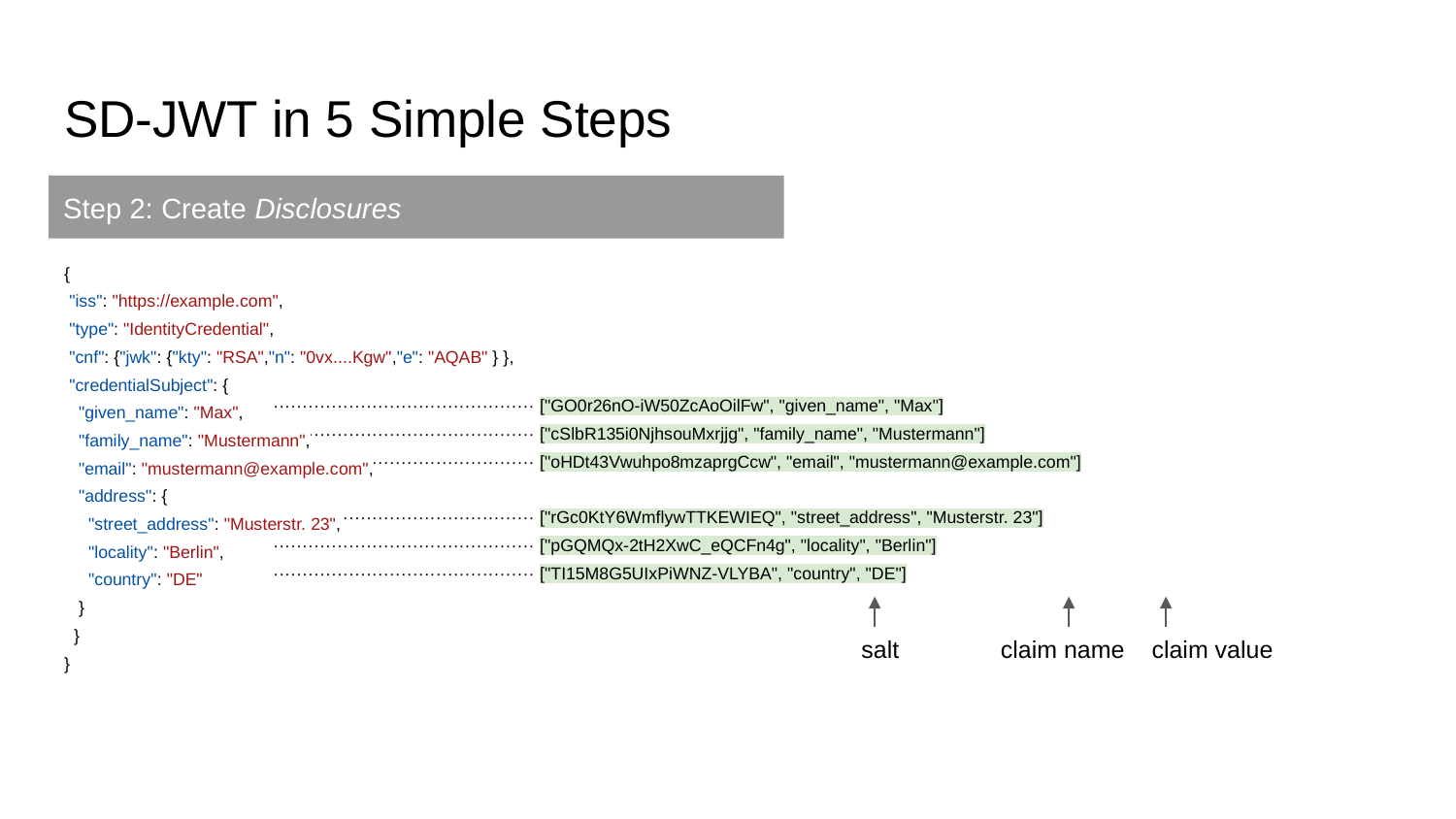

# SD-JWT in 5 Simple Steps
Step 2: Create Disclosures
{
 "iss": "https://example.com",
 "type": "IdentityCredential",
 "cnf": {"jwk": {"kty": "RSA","n": "0vx....Kgw","e": "AQAB" } },
 "credentialSubject": {
   "given_name": "Max",
   "family_name": "Mustermann",
   "email": "mustermann@example.com",
   "address": {
     "street_address": "Musterstr. 23",
     "locality": "Berlin",
     "country": "DE"
   }
  }
}

············································· ["GO0r26nO-iW50ZcAoOilFw", "given_name", "Max"]
············································· ["cSlbR135i0NjhsouMxrjjg", "family_name", "Mustermann"]
············································· ["oHDt43Vwuhpo8mzaprgCcw", "email", "mustermann@example.com"]
············································· ["rGc0KtY6WmflywTTKEWIEQ", "street_address", "Musterstr. 23"]
············································· ["pGQMQx-2tH2XwC_eQCFn4g", "locality", "Berlin"]
············································· ["TI15M8G5UIxPiWNZ-VLYBA", "country", "DE"]
salt               claim name    claim value